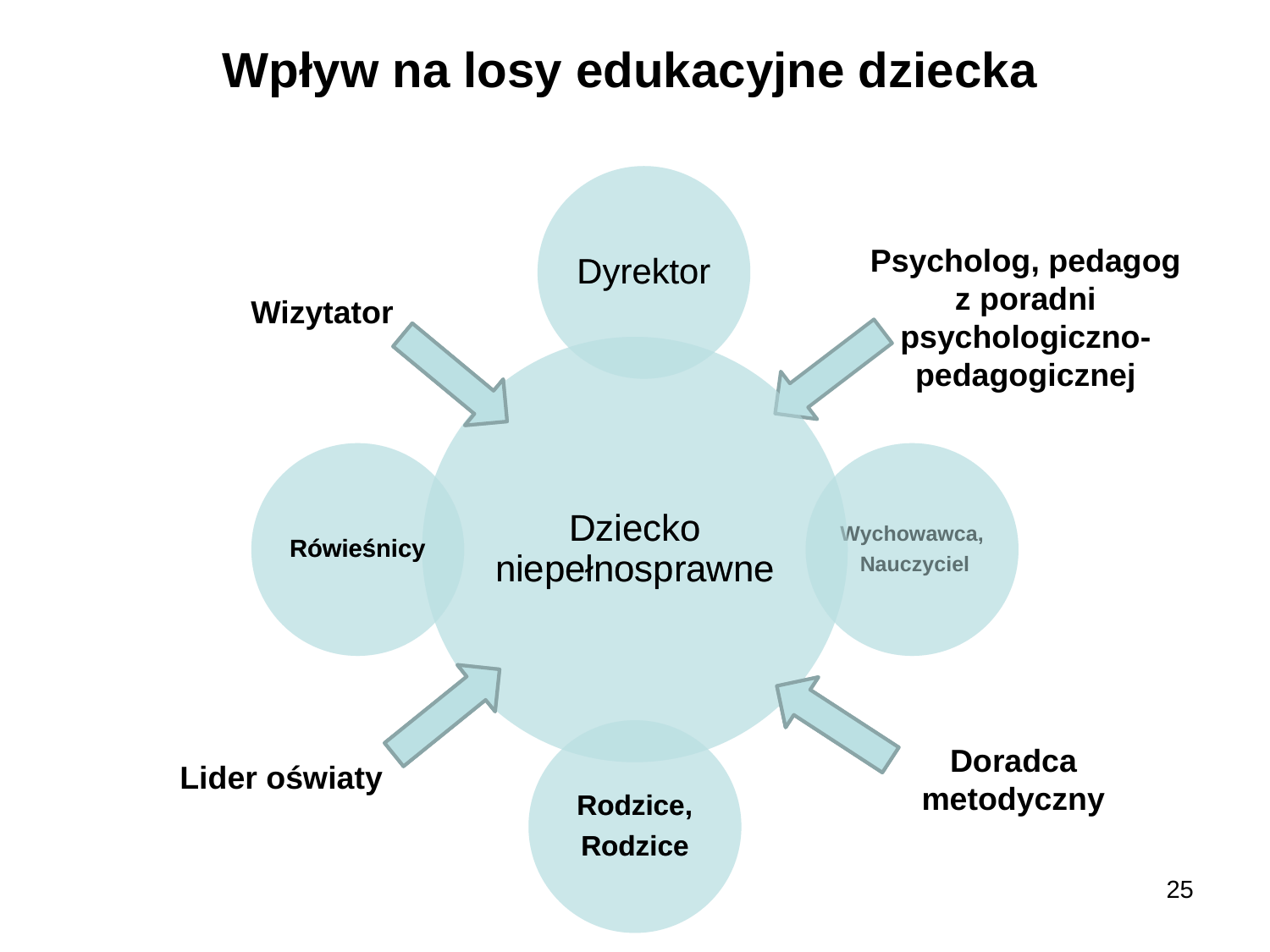

# Wpływ na losy edukacyjne dziecka
Dziecko niepełnosprawne
Dyrektor

Rodzice,
Rodzice
Rówieśnicy
Dziecko niepełnosprawne
Dyrektor
Wychowawca,
 Nauczyciel
Rodzice,
Rodzice
Rówieśnicy
Psycholog, pedagog
z poradni psychologiczno-pedagogicznej
Wizytator

Doradca metodyczny
Lider oświaty
25